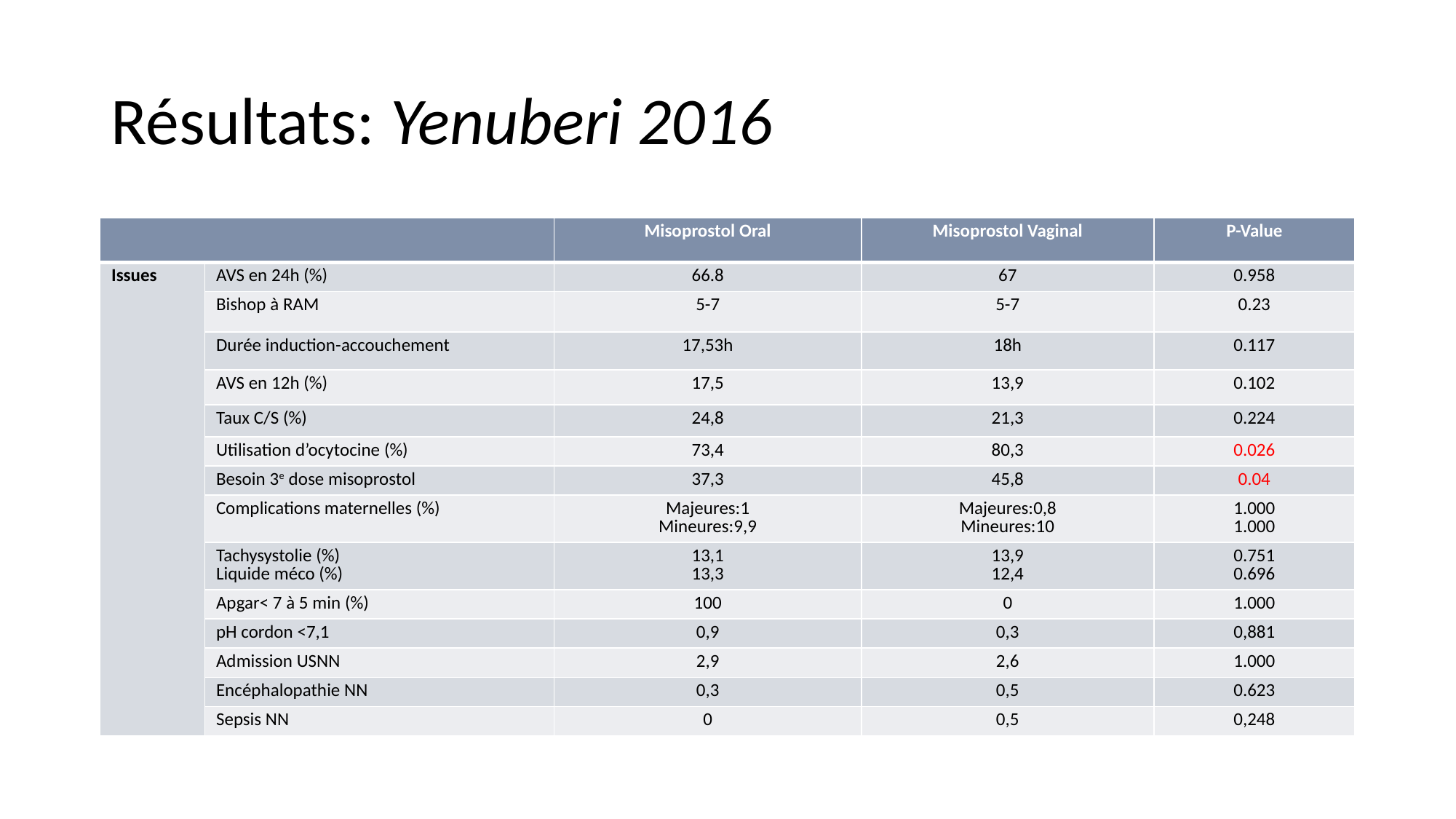

# Résultats: Yenuberi 2016
|  |  | Misoprostol Oral | Misoprostol Vaginal | P-Value |
| --- | --- | --- | --- | --- |
| Issues | AVS en 24h (%) | 66.8 | 67 | 0.958 |
|  | Bishop à RAM | 5-7 | 5-7 | 0.23 |
|  | Durée induction-accouchement | 17,53h | 18h | 0.117 |
|  | AVS en 12h (%) | 17,5 | 13,9 | 0.102 |
|  | Taux C/S (%) | 24,8 | 21,3 | 0.224 |
|  | Utilisation d’ocytocine (%) | 73,4 | 80,3 | 0.026 |
|  | Besoin 3e dose misoprostol | 37,3 | 45,8 | 0.04 |
|  | Complications maternelles (%) | Majeures:1 Mineures:9,9 | Majeures:0,8 Mineures:10 | 1.000 1.000 |
|  | Tachysystolie (%) Liquide méco (%) | 13,1 13,3 | 13,9 12,4 | 0.751 0.696 |
|  | Apgar< 7 à 5 min (%) | 100 | 0 | 1.000 |
|  | pH cordon <7,1 | 0,9 | 0,3 | 0,881 |
|  | Admission USNN | 2,9 | 2,6 | 1.000 |
|  | Encéphalopathie NN | 0,3 | 0,5 | 0.623 |
|  | Sepsis NN | 0 | 0,5 | 0,248 |